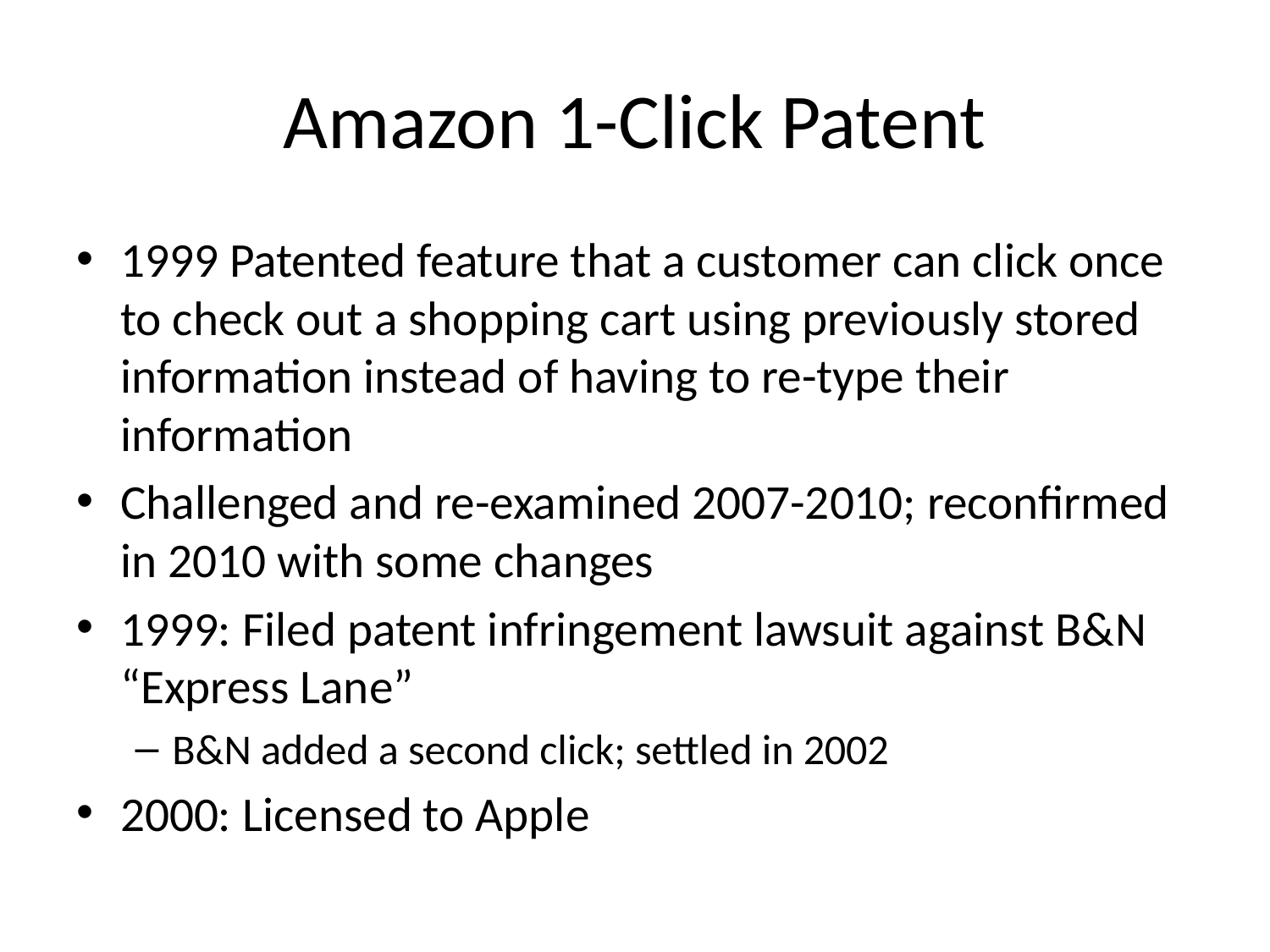

# Amazon 1-Click Patent
1999 Patented feature that a customer can click once to check out a shopping cart using previously stored information instead of having to re-type their information
Challenged and re-examined 2007-2010; reconfirmed in 2010 with some changes
1999: Filed patent infringement lawsuit against B&N “Express Lane”
B&N added a second click; settled in 2002
2000: Licensed to Apple